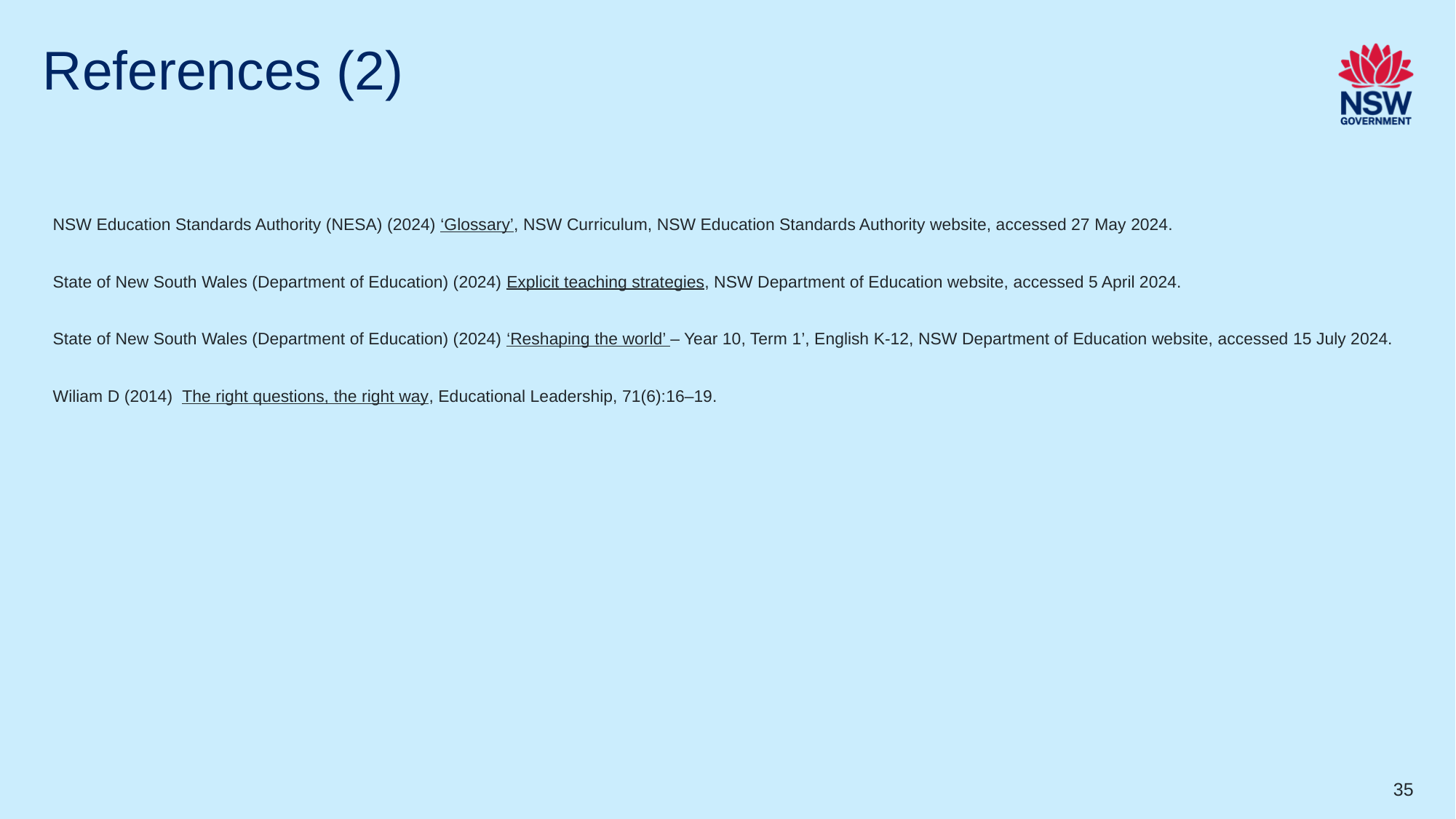

# References (2)
NSW Education Standards Authority (NESA) (2024) ‘Glossary’, NSW Curriculum, NSW Education Standards Authority website, accessed 27 May 2024.
State of New South Wales (Department of Education) (2024) Explicit teaching strategies, NSW Department of Education website, accessed 5 April 2024.
State of New South Wales (Department of Education) (2024) ‘Reshaping the world’ – Year 10, Term 1’, English K-12, NSW Department of Education website, accessed 15 July 2024.
Wiliam D (2014)  The right questions, the right way, Educational Leadership, 71(6):16–19.
35